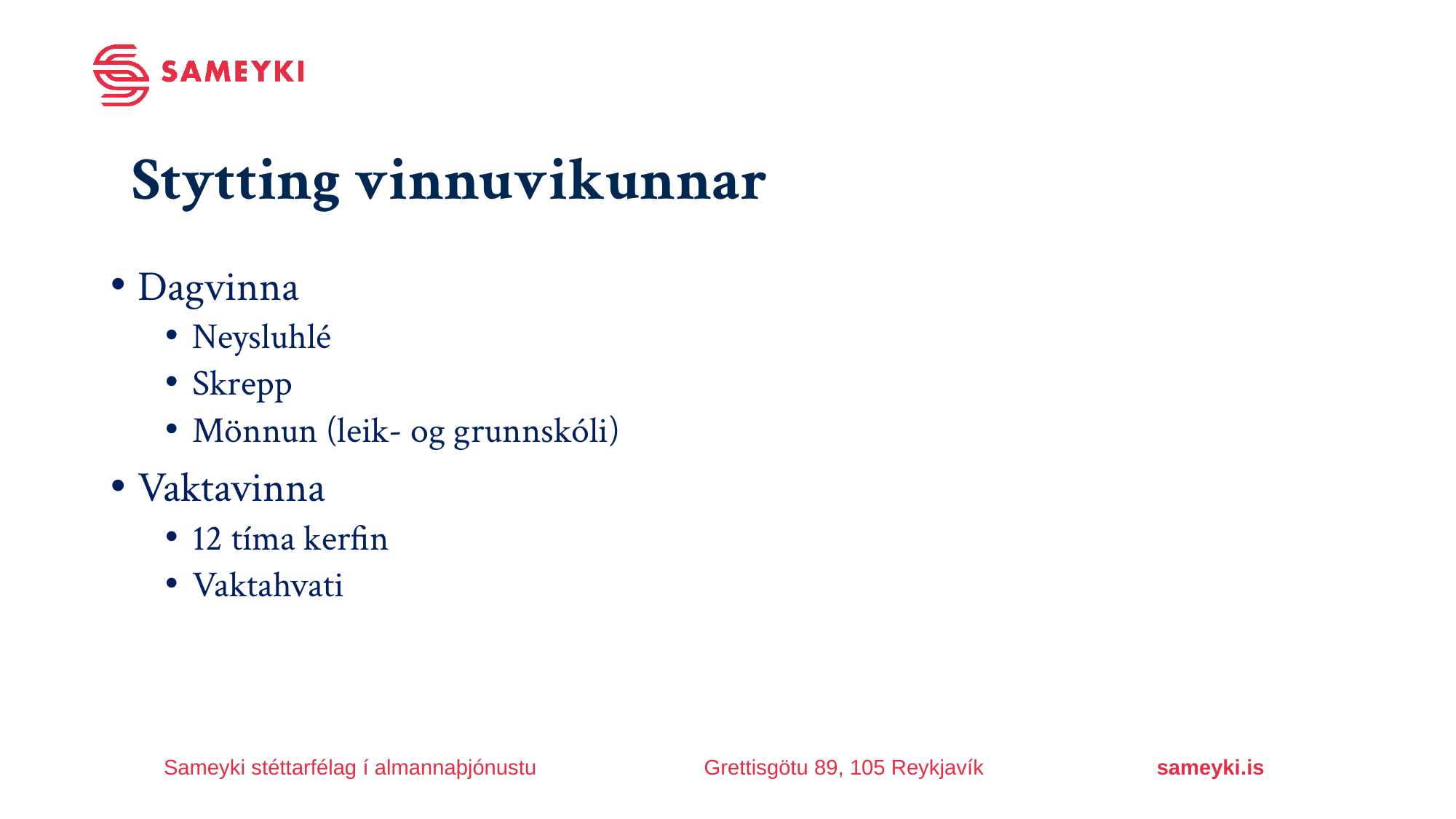

Stytting vinnuvikunnar
Dagvinna
Neysluhlé
Skrepp
Mönnun (leik- og grunnskóli)
Vaktavinna
12 tíma kerfin
Vaktahvati
Sameyki stéttarfélag í almannaþjónustu

Grettisgötu 89, 105 Reykjavík

sameyki.is